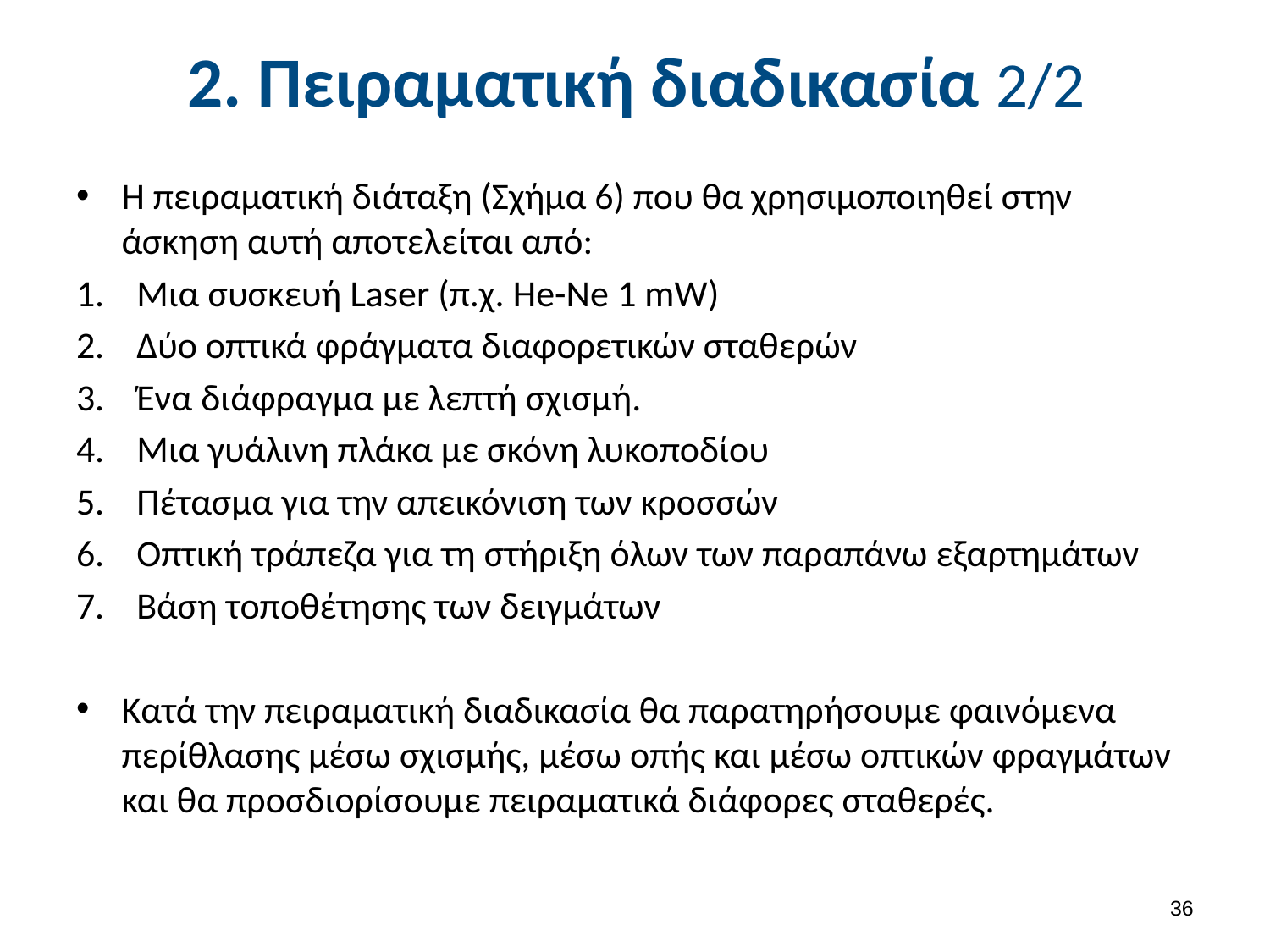

# 2. Πειραματική διαδικασία 2/2
Η πειραματική διάταξη (Σχήμα 6) που θα χρησιμοποιηθεί στην άσκηση αυτή αποτελείται από:
Μια συσκευή Laser (π.χ. He-Ne 1 mW)
Δύο οπτικά φράγματα διαφορετικών σταθερών
Ένα διάφραγμα με λεπτή σχισμή.
Μια γυάλινη πλάκα με σκόνη λυκοποδίου
Πέτασμα για την απεικόνιση των κροσσών
Οπτική τράπεζα για τη στήριξη όλων των παραπάνω εξαρτημάτων
Βάση τοποθέτησης των δειγμάτων

Κατά την πειραματική διαδικασία θα παρατηρήσουμε φαινόμενα περίθλασης μέσω σχισμής, μέσω οπής και μέσω οπτικών φραγμάτων και θα προσδιορίσουμε πειραματικά διάφορες σταθερές.

36